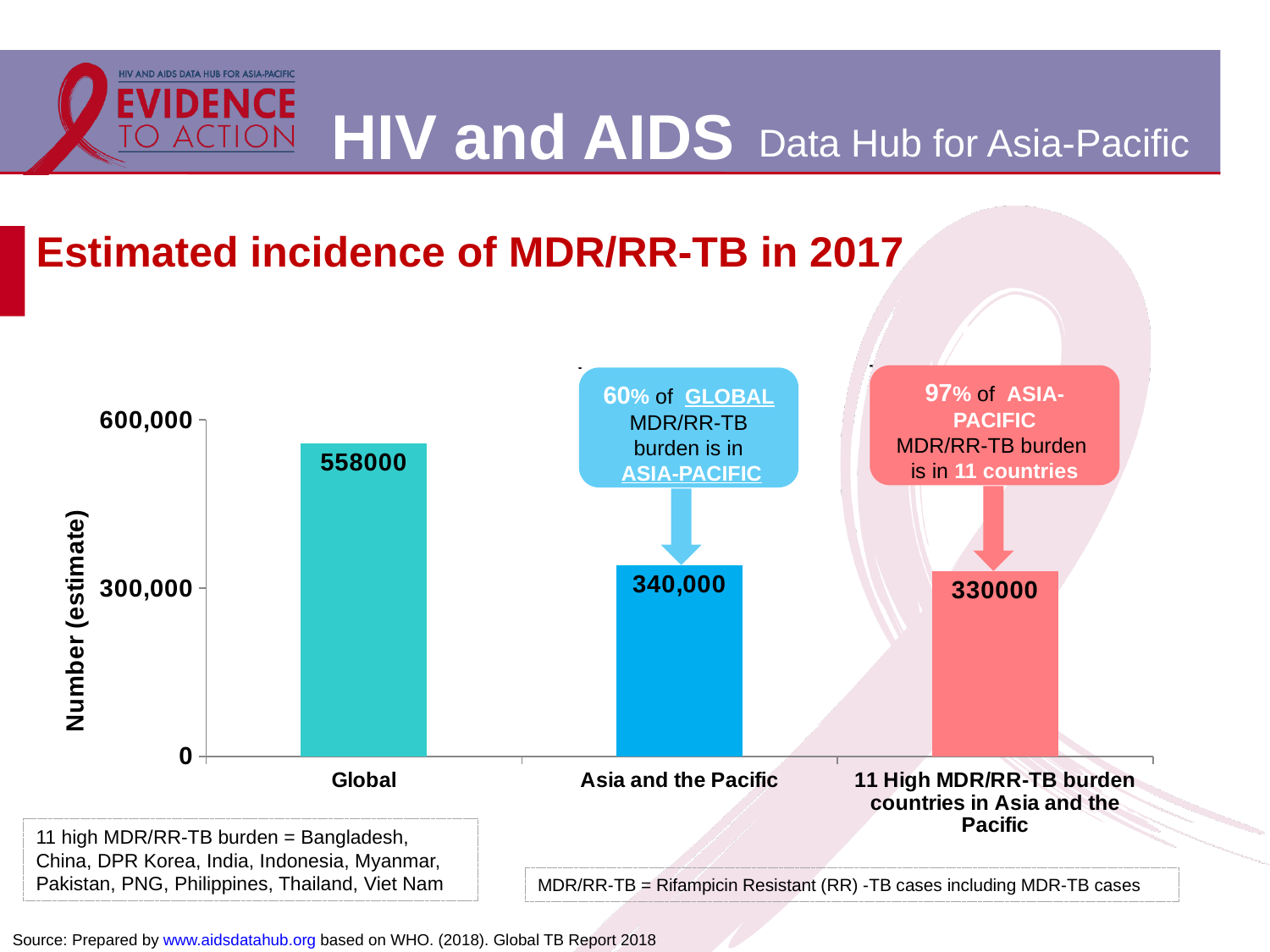

# Estimated incidence of MDR/RR-TB in 2017
97% of  ASIA-PACIFIC
MDR/RR-TB burden
is in 11 countries
60% of  GLOBAL
MDR/RR-TB burden is in
 ASIA-PACIFIC

### Chart

| Category | Global | Asia and the Pacific | 11 High TB burden countries in Asia and the Pacific |
|---|---|---|---|
| Global | 558000.0 | None | None |
| Asia and the Pacific | None | 340000.0 | None |
| 11 High MDR/RR-TB burden countries in Asia and the Pacific | None | None | 330000.0 |

11 high MDR/RR-TB burden = Bangladesh, China, DPR Korea, India, Indonesia, Myanmar, Pakistan, PNG, Philippines, Thailand, Viet Nam
MDR/RR-TB = Rifampicin Resistant (RR) -TB cases including MDR-TB cases
Source: Prepared by www.aidsdatahub.org based on WHO. (2018). Global TB Report 2018